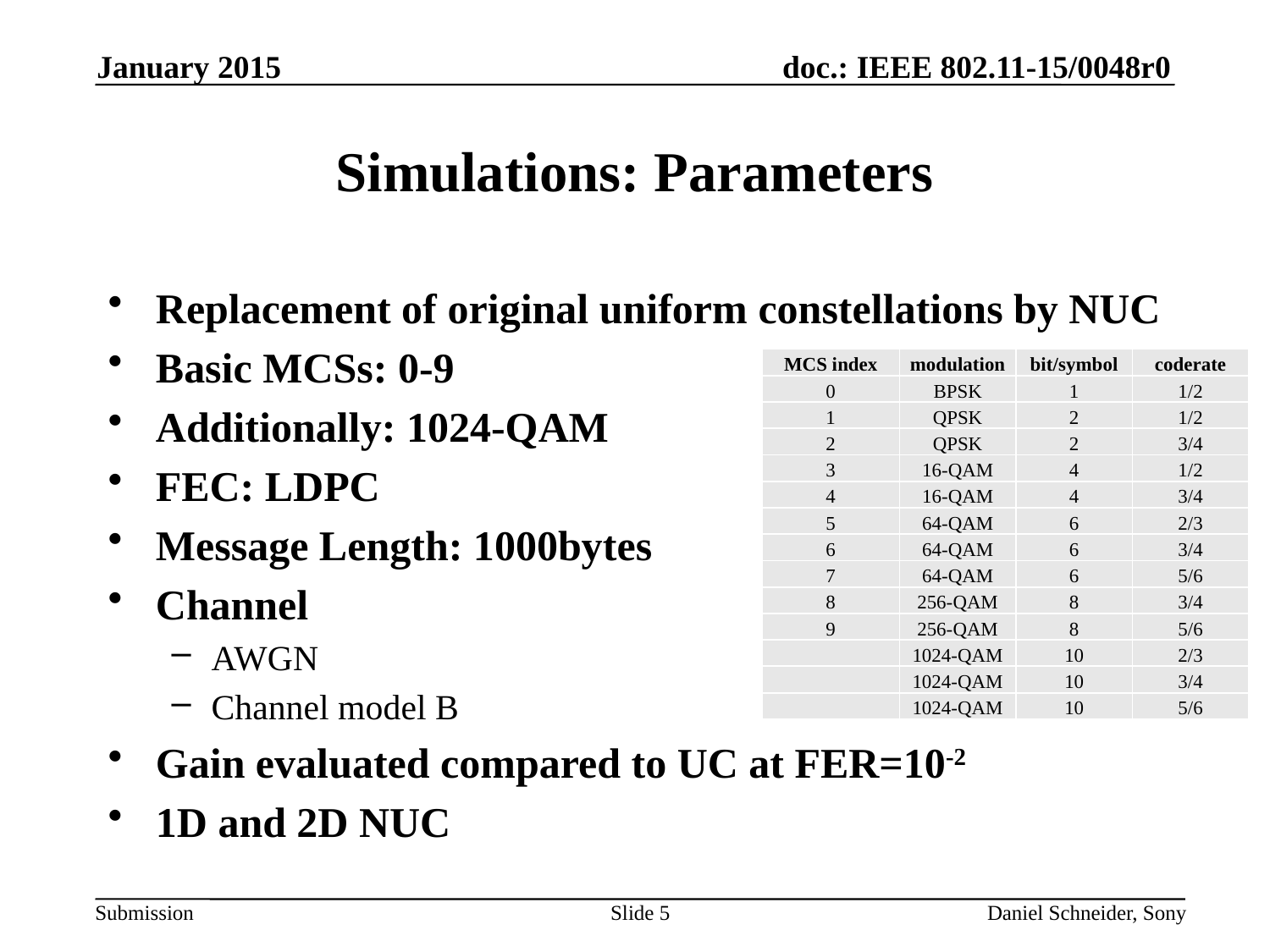

January 2015
# Simulations: Parameters
Replacement of original uniform constellations by NUC
Basic MCSs: 0-9
Additionally: 1024-QAM
FEC: LDPC
Message Length: 1000bytes
Channel
AWGN
Channel model B
Gain evaluated compared to UC at FER=10-2
1D and 2D NUC

| MCS index | modulation | bit/symbol | coderate |
| --- | --- | --- | --- |
| 0 | BPSK | 1 | 1/2 |
| 1 | QPSK | 2 | 1/2 |
| 2 | QPSK | 2 | 3/4 |
| 3 | 16-QAM | 4 | 1/2 |
| 4 | 16-QAM | 4 | 3/4 |
| 5 | 64-QAM | 6 | 2/3 |
| 6 | 64-QAM | 6 | 3/4 |
| 7 | 64-QAM | 6 | 5/6 |
| 8 | 256-QAM | 8 | 3/4 |
| 9 | 256-QAM | 8 | 5/6 |
|  | 1024-QAM | 10 | 2/3 |
|  | 1024-QAM | 10 | 3/4 |
|  | 1024-QAM | 10 | 5/6 |
Slide 5
Daniel Schneider, Sony